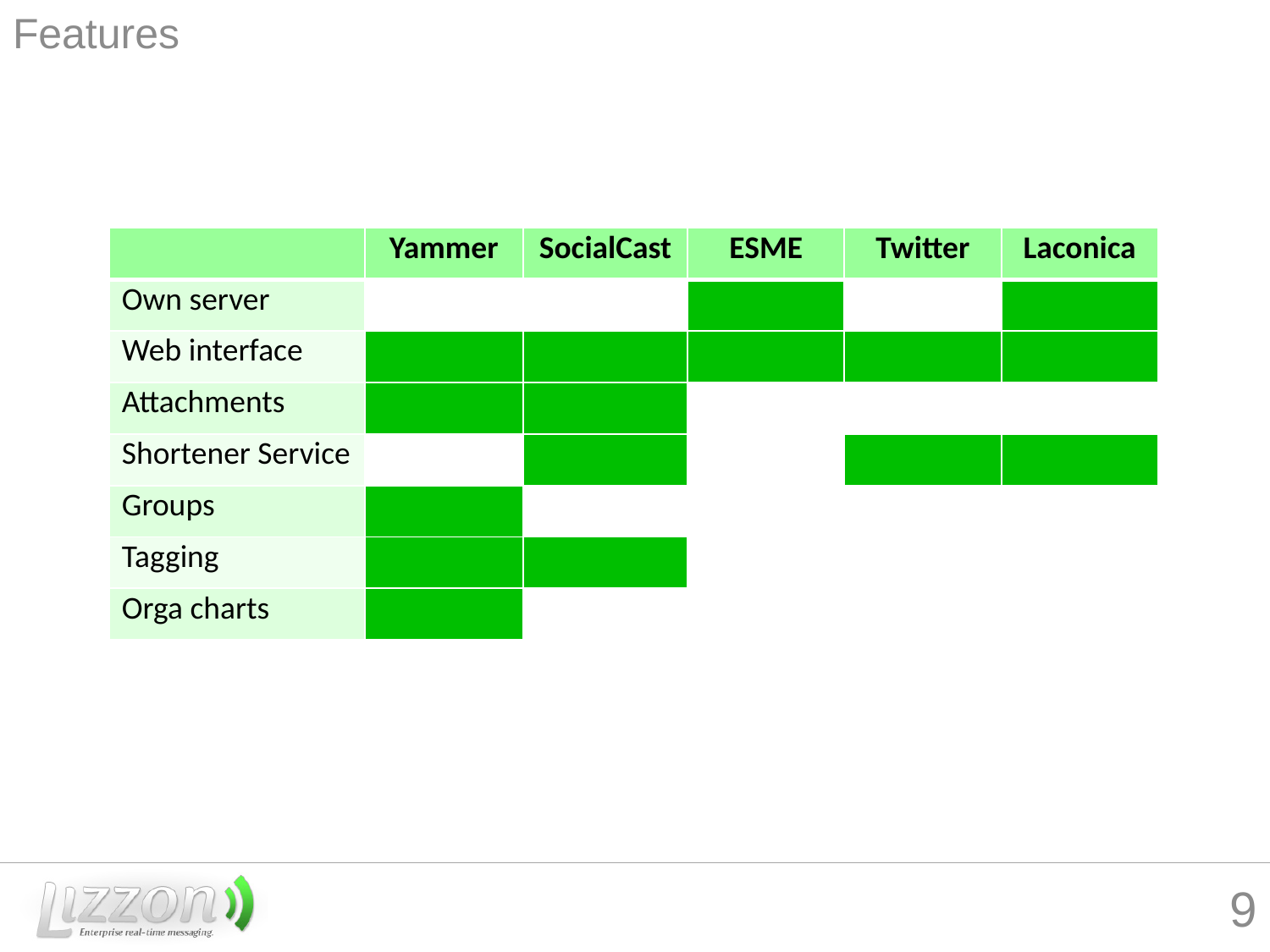

Features
|  | Yammer | SocialCast | ESME | Twitter | Laconica |
| --- | --- | --- | --- | --- | --- |
| Own server |  |  |  |  |  |
| Web interface |  |  |  |  |  |
| Attachments |  |  |  |  |  |
| Shortener Service |  |  |  |  |  |
| Groups |  |  |  |  |  |
| Tagging |  |  |  |  |  |
| Orga charts |  |  |  |  |  |
9